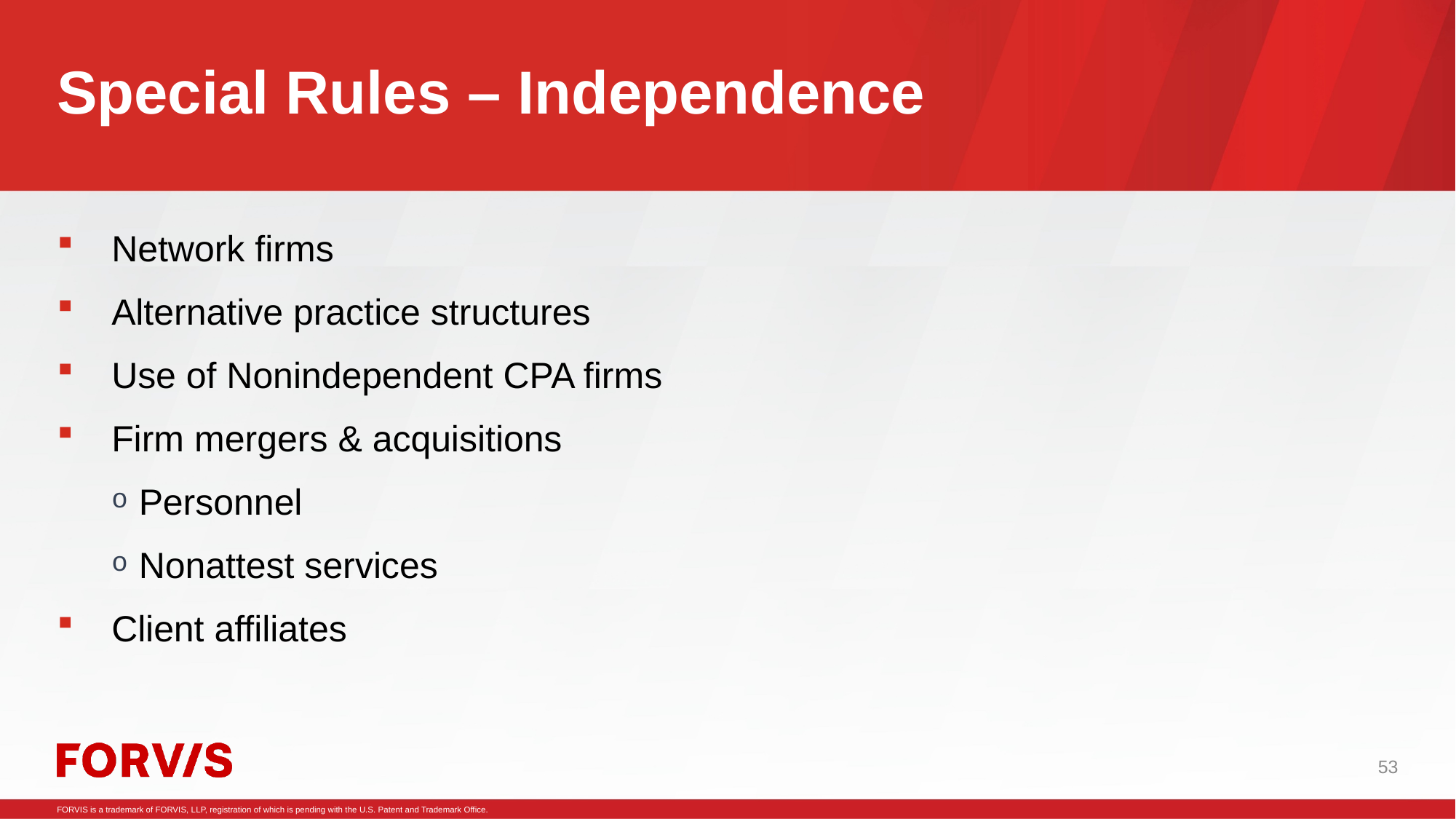

# Special Rules – Independence
Network firms
Alternative practice structures
Use of Nonindependent CPA firms
Firm mergers & acquisitions
Personnel
Nonattest services
Client affiliates

53